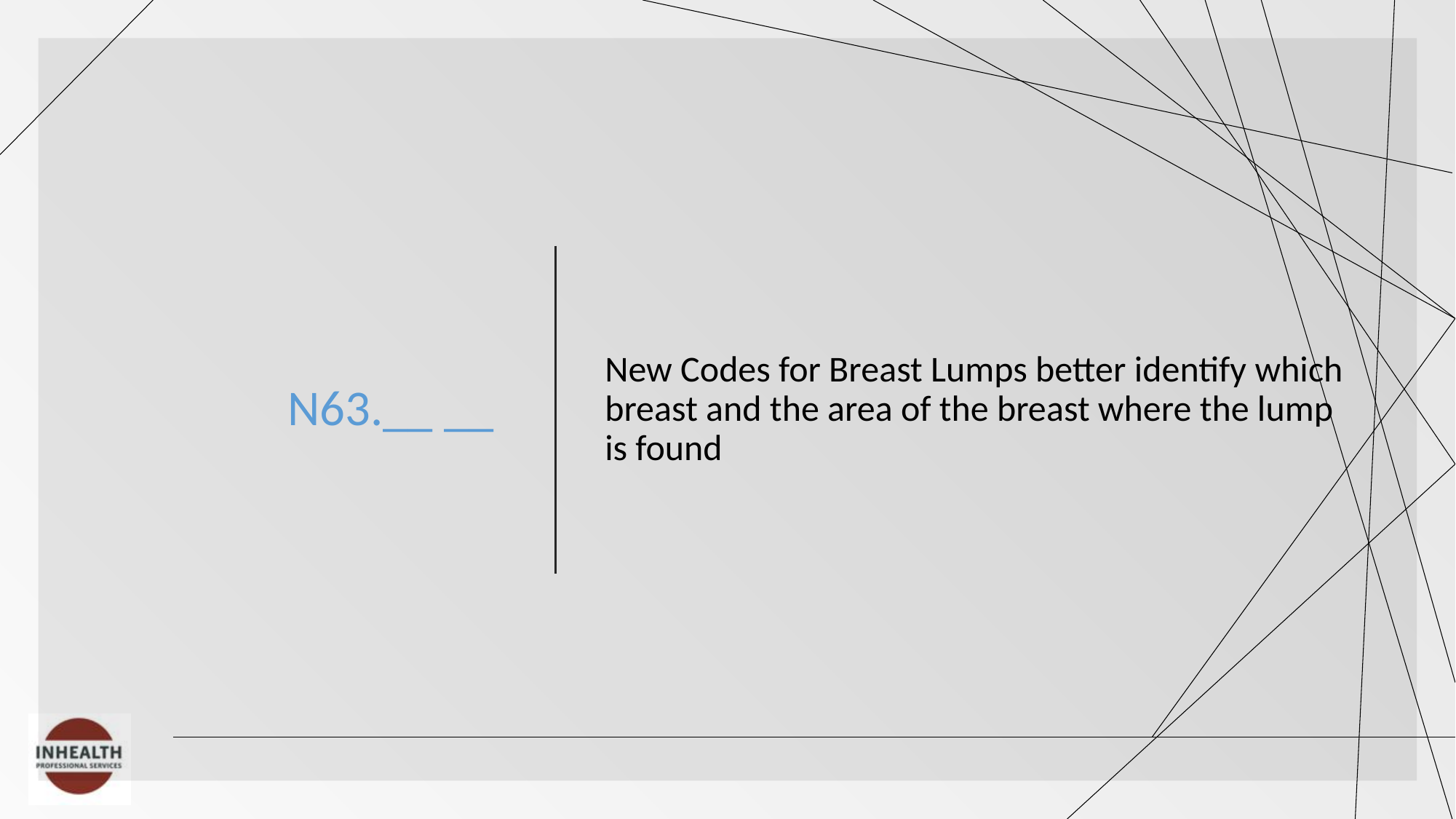

# N63.__ __
New Codes for Breast Lumps better identify which breast and the area of the breast where the lump is found